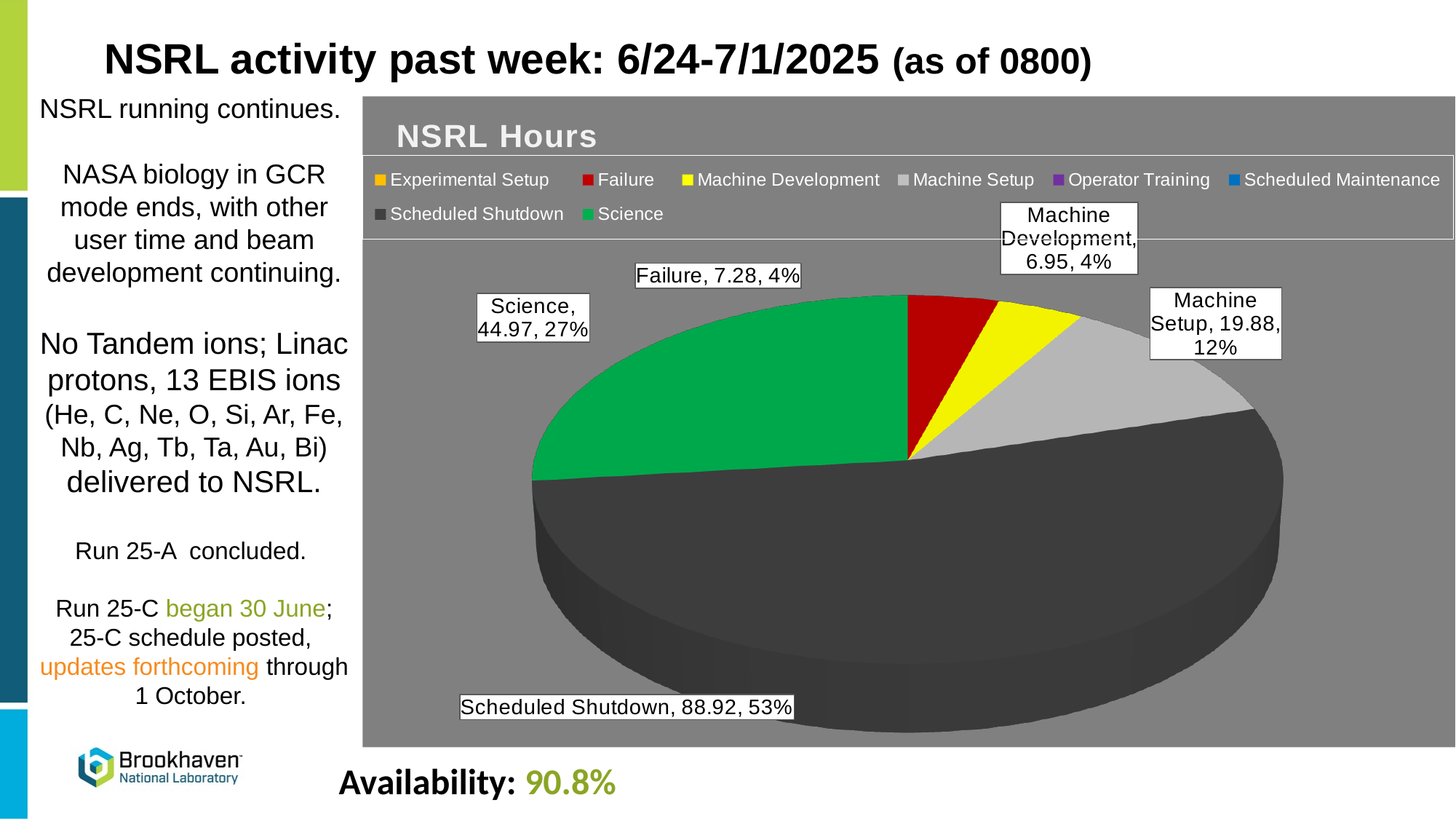

NSRL activity past week: 6/24-7/1/2025 (as of 0800)
NSRL running continues.
NASA biology in GCR mode ends, with other user time and beam development continuing.

No Tandem ions; Linac protons, 13 EBIS ions (He, C, Ne, O, Si, Ar, Fe, Nb, Ag, Tb, Ta, Au, Bi) delivered to NSRL.
Run 25-A  concluded.
Run 25-C began 30 June; 25-C schedule posted,  updates forthcoming through 1 October.

[unsupported chart]

Availability: 90.8%